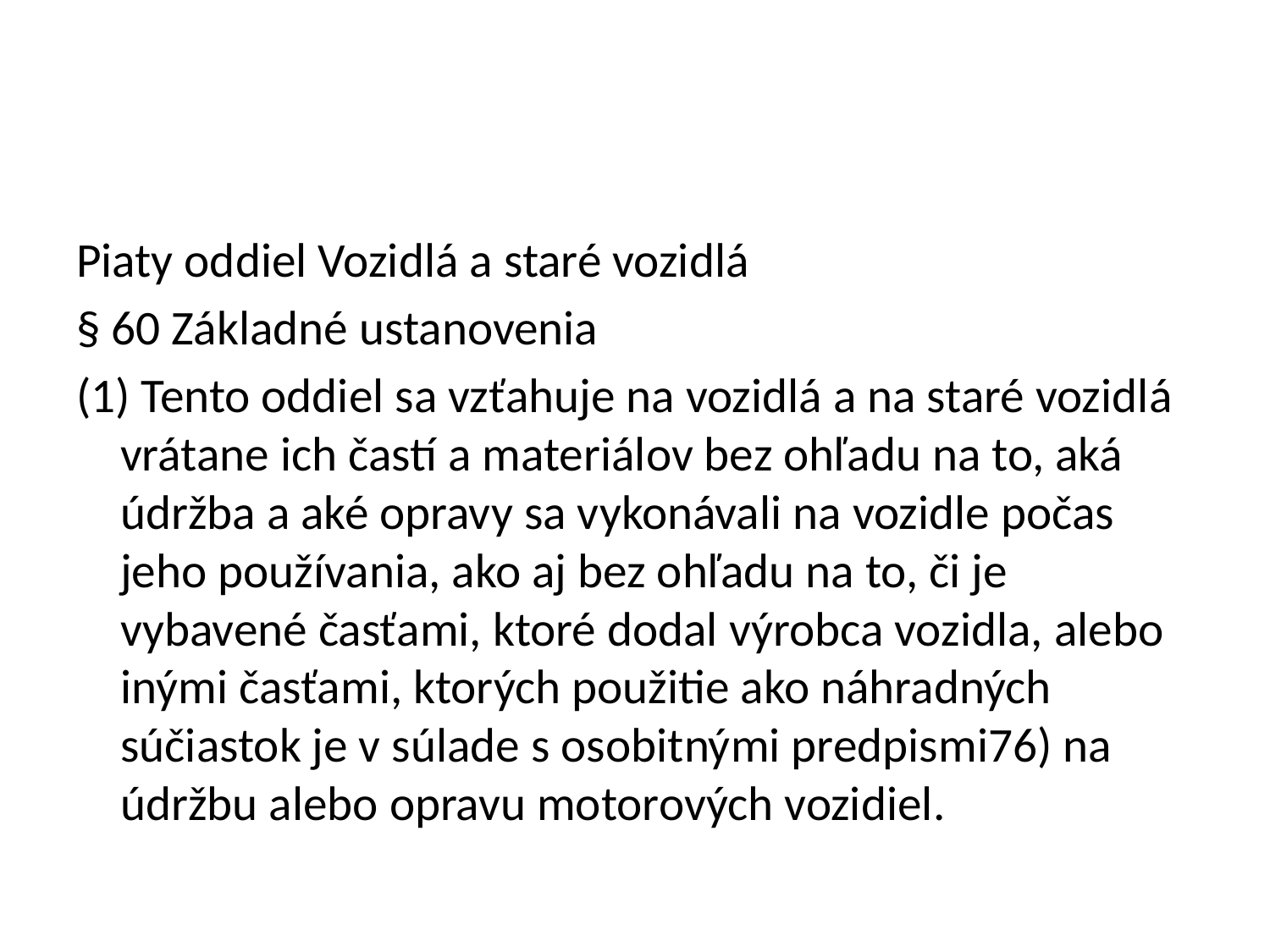

#
Piaty oddiel Vozidlá a staré vozidlá
§ 60 Základné ustanovenia
(1) Tento oddiel sa vzťahuje na vozidlá a na staré vozidlá vrátane ich častí a materiálov bez ohľadu na to, aká údržba a aké opravy sa vykonávali na vozidle počas jeho používania, ako aj bez ohľadu na to, či je vybavené časťami, ktoré dodal výrobca vozidla, alebo inými časťami, ktorých použitie ako náhradných súčiastok je v súlade s osobitnými predpismi76) na údržbu alebo opravu motorových vozidiel.